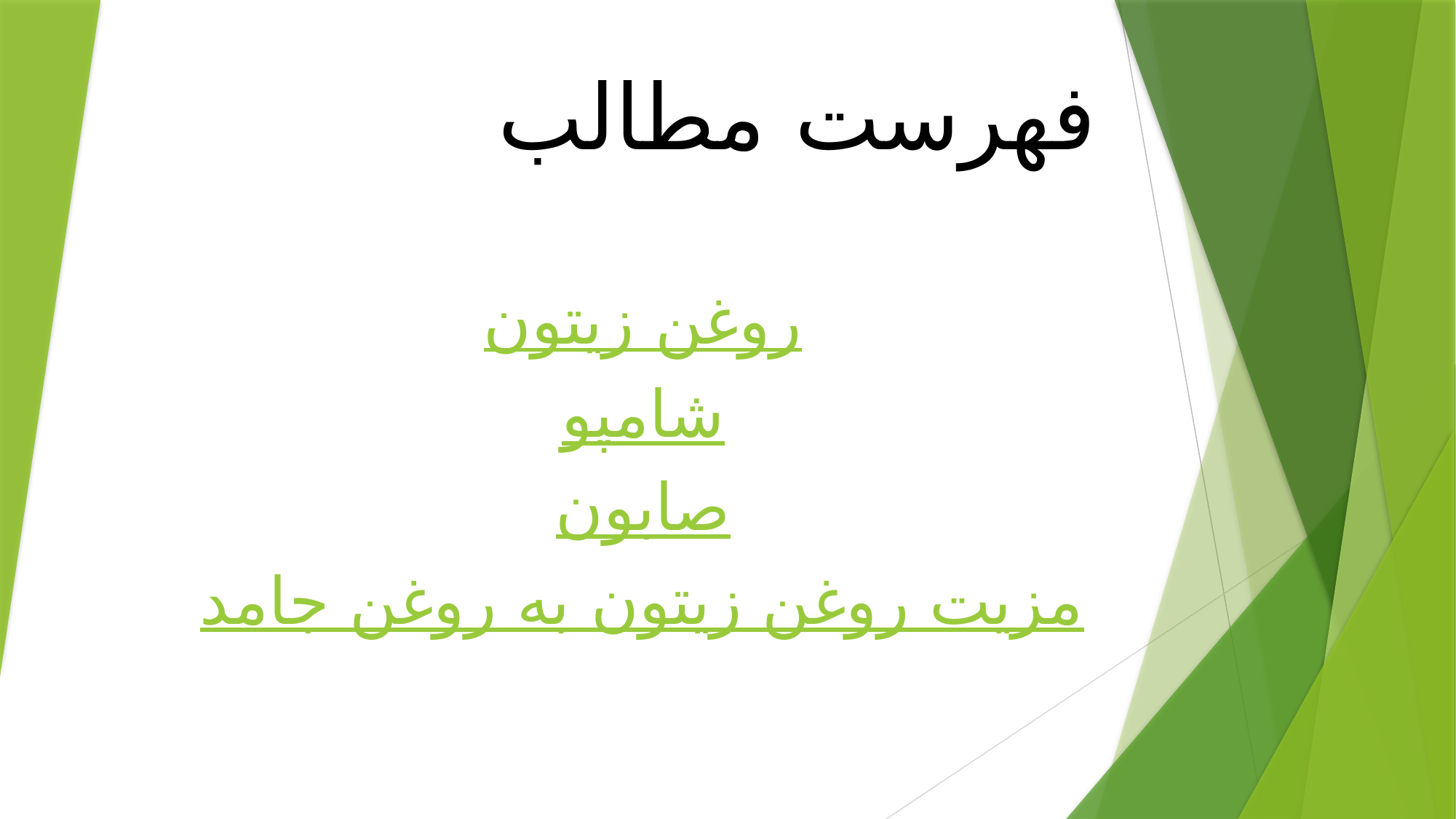

فهرست مطالب
روغن زیتون
شامپو
صابون
مزیت روغن زیتون به روغن جامد